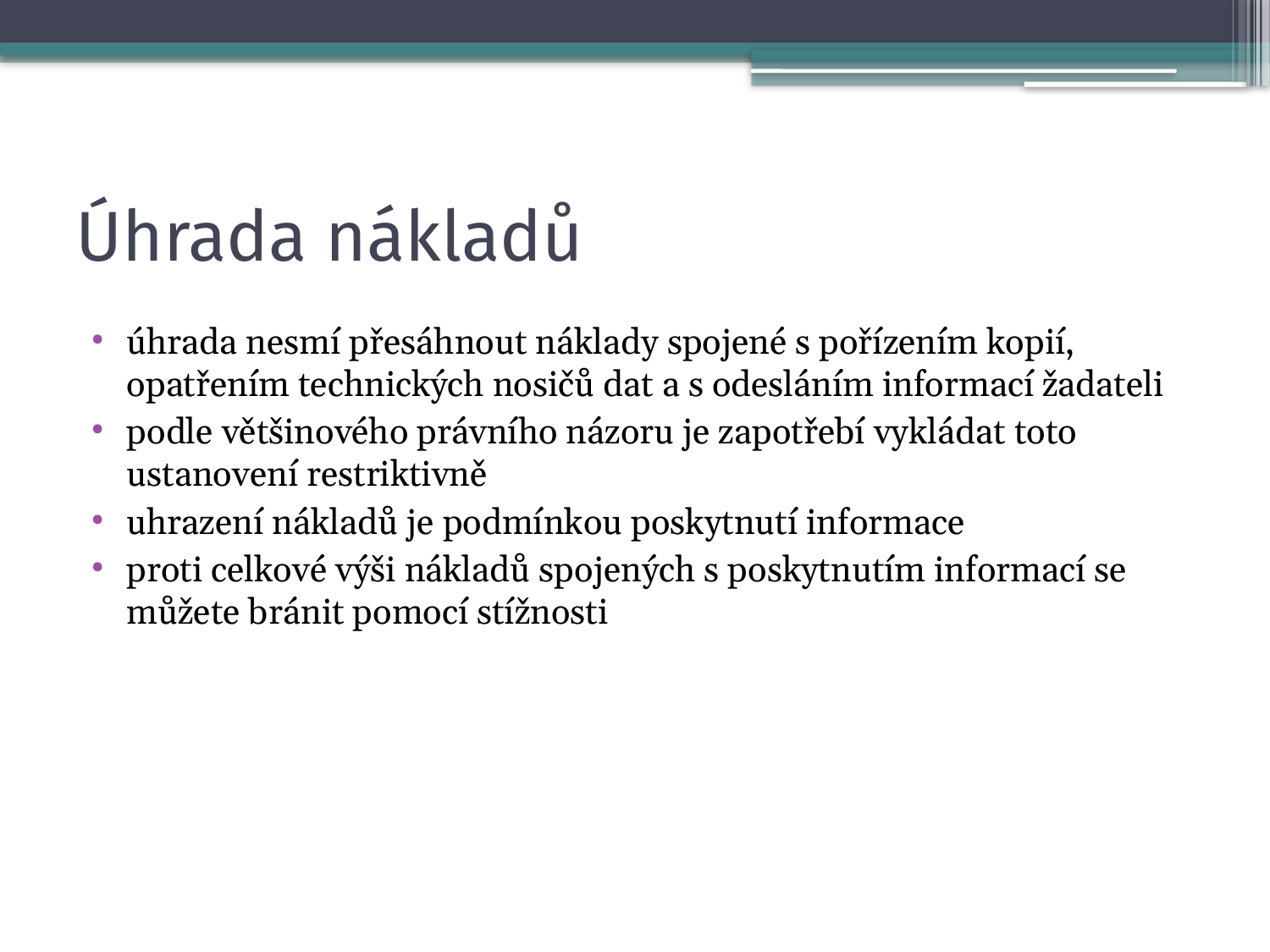

# Úhrada nákladů
úhrada nesmí přesáhnout náklady spojené s pořízením kopií, opatřením technických nosičů dat a s odesláním informací žadateli
podle většinového právního názoru je zapotřebí vykládat toto ustanovení restriktivně
uhrazení nákladů je podmínkou poskytnutí informace
proti celkové výši nákladů spojených s poskytnutím informací se můžete bránit pomocí stížnosti